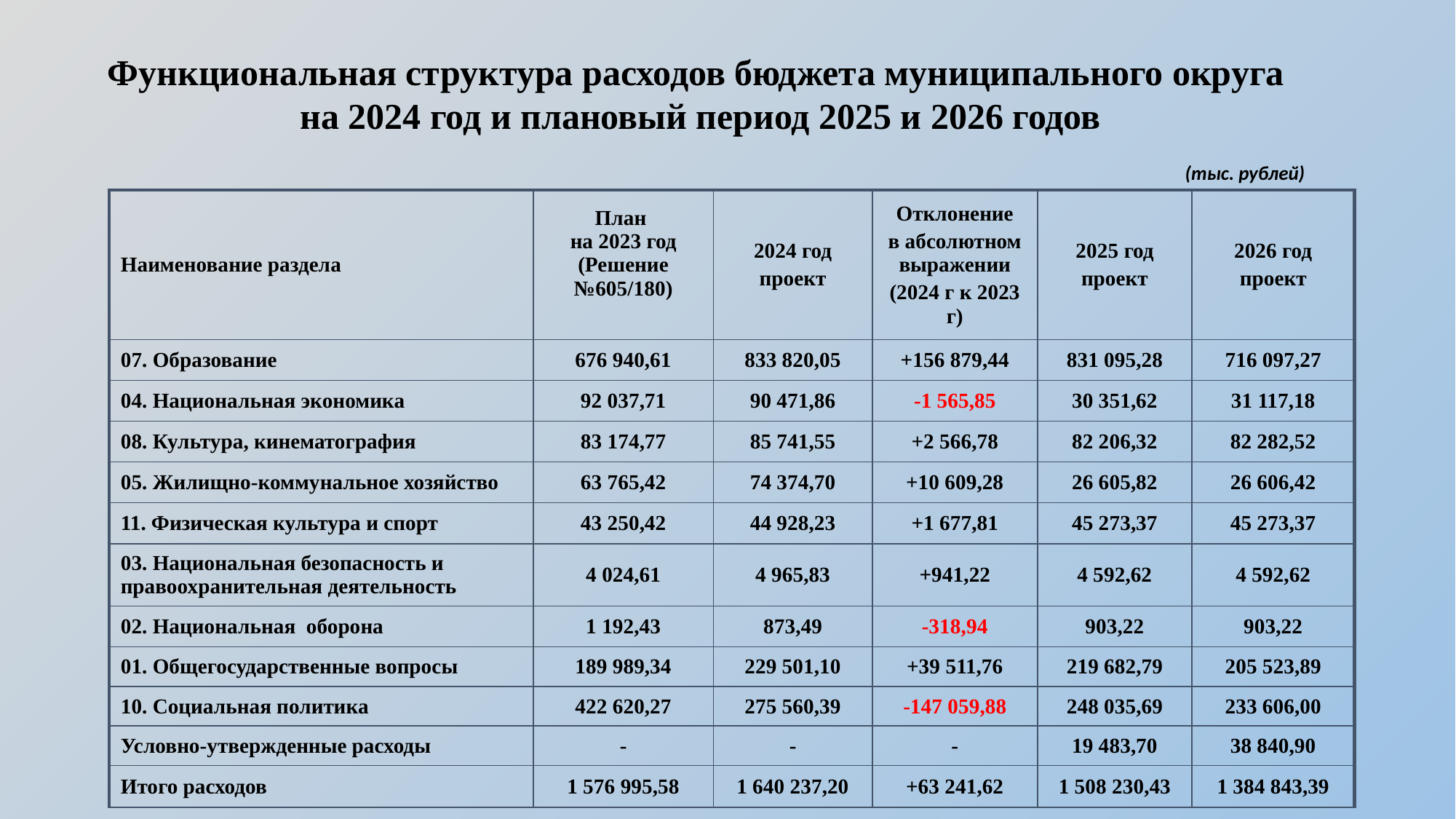

Функциональная структура расходов бюджета муниципального округа
на 2024 год и плановый период 2025 и 2026 годов
(тыс. рублей)
| Наименование раздела | План на 2023 год (Решение №605/180) | 2024 год проект | Отклонение в абсолютном выражении (2024 г к 2023 г) | 2025 год проект | 2026 год проект |
| --- | --- | --- | --- | --- | --- |
| 07. Образование | 676 940,61 | 833 820,05 | +156 879,44 | 831 095,28 | 716 097,27 |
| 04. Национальная экономика | 92 037,71 | 90 471,86 | -1 565,85 | 30 351,62 | 31 117,18 |
| 08. Культура, кинематография | 83 174,77 | 85 741,55 | +2 566,78 | 82 206,32 | 82 282,52 |
| 05. Жилищно-коммунальное хозяйство | 63 765,42 | 74 374,70 | +10 609,28 | 26 605,82 | 26 606,42 |
| 11. Физическая культура и спорт | 43 250,42 | 44 928,23 | +1 677,81 | 45 273,37 | 45 273,37 |
| 03. Национальная безопасность и правоохранительная деятельность | 4 024,61 | 4 965,83 | +941,22 | 4 592,62 | 4 592,62 |
| 02. Национальная оборона | 1 192,43 | 873,49 | -318,94 | 903,22 | 903,22 |
| 01. Общегосударственные вопросы | 189 989,34 | 229 501,10 | +39 511,76 | 219 682,79 | 205 523,89 |
| 10. Социальная политика | 422 620,27 | 275 560,39 | -147 059,88 | 248 035,69 | 233 606,00 |
| Условно-утвержденные расходы | - | - | - | 19 483,70 | 38 840,90 |
| Итого расходов | 1 576 995,58 | 1 640 237,20 | +63 241,62 | 1 508 230,43 | 1 384 843,39 |